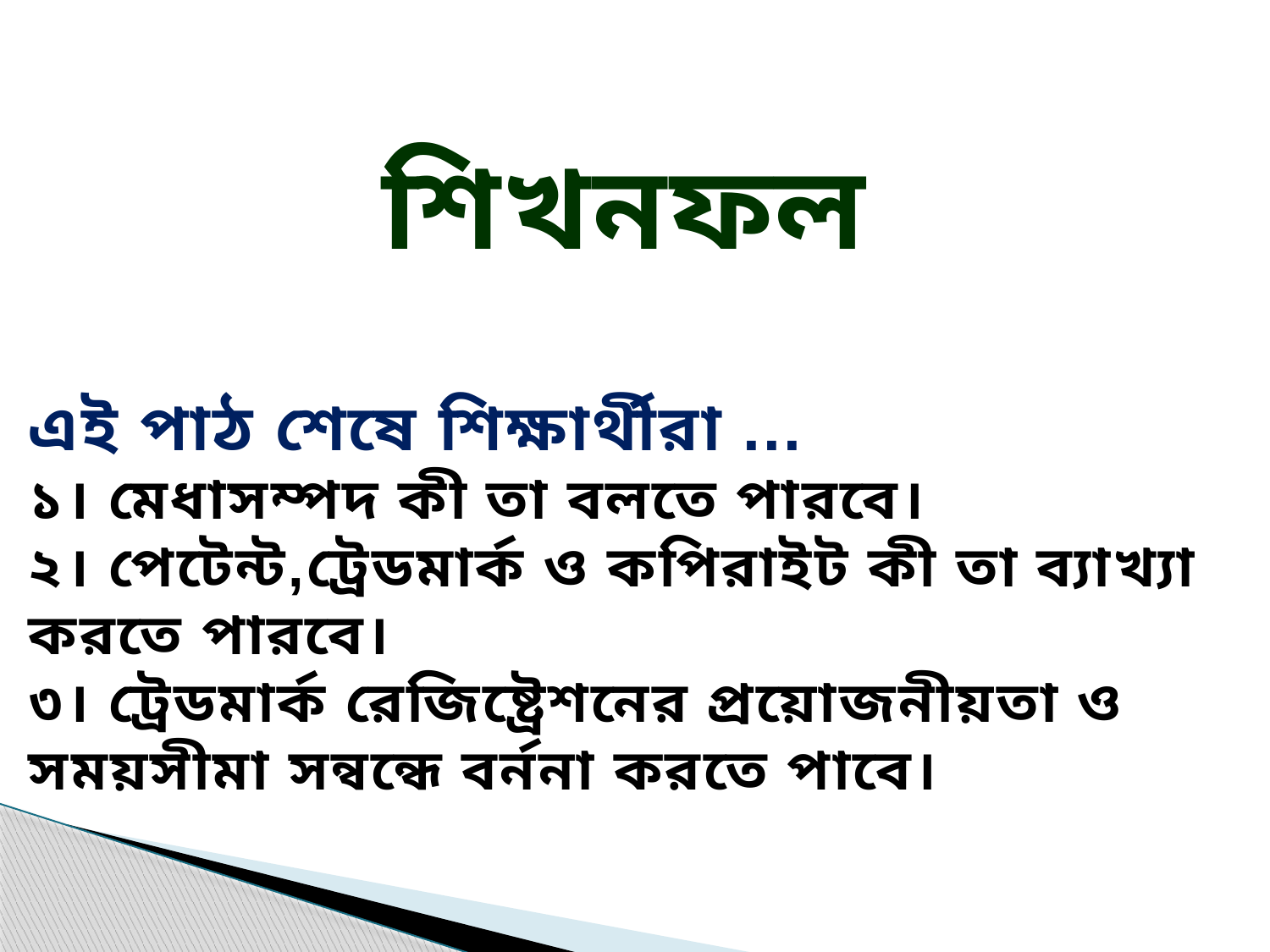

শিখনফল
এই পাঠ শেষে শিক্ষার্থীরা ...
১। মেধাসম্পদ কী তা বলতে পারবে।
২। পেটেন্ট,ট্রেডমার্ক ও কপিরাইট কী তা ব্যাখ্যা করতে পারবে।
৩। ট্রেডমার্ক রেজিষ্ট্রেশনের প্রয়োজনীয়তা ও সময়সীমা সন্বন্ধে বর্ননা করতে পাবে।